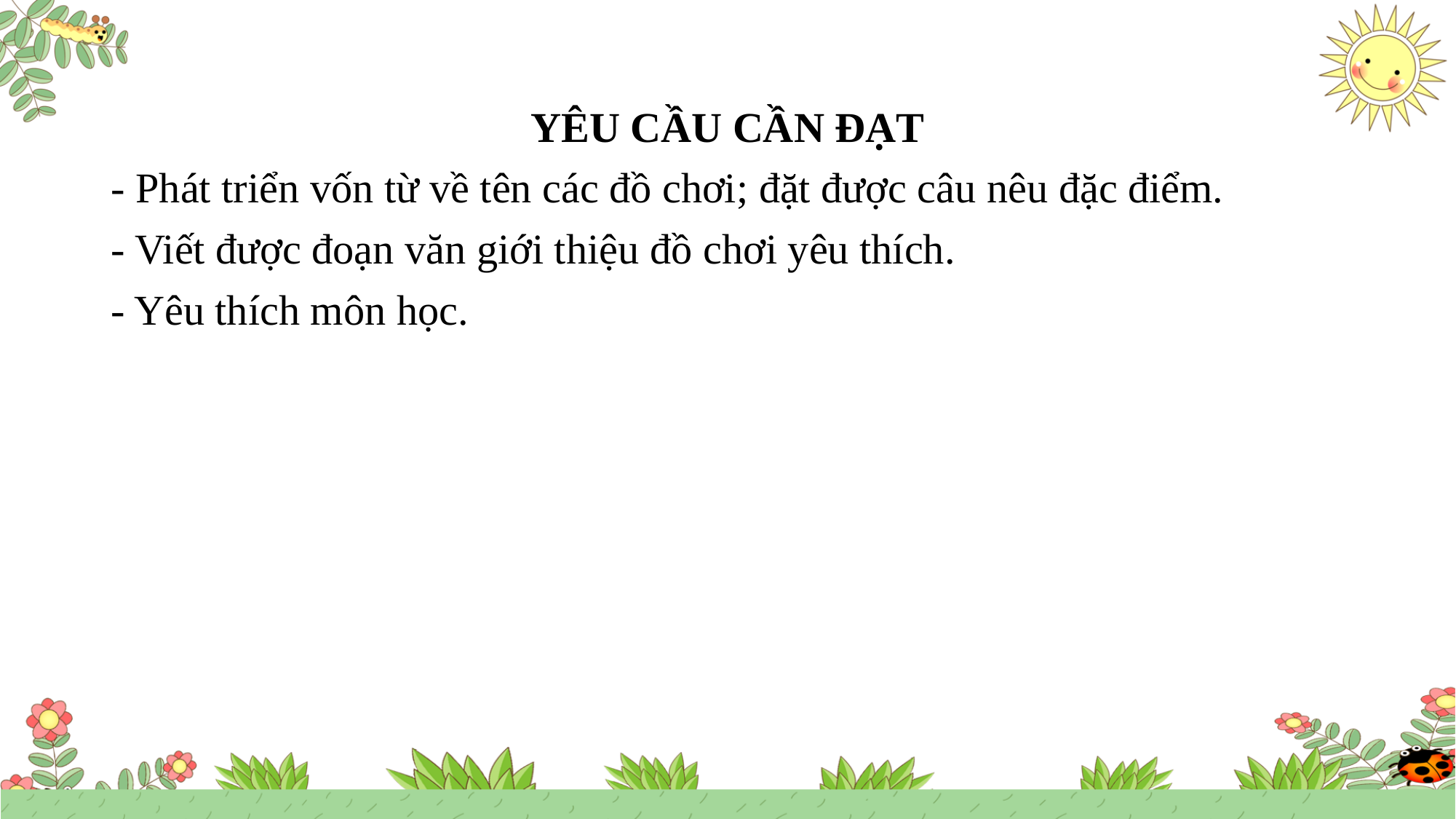

YÊU CẦU CẦN ĐẠT
- Phát triển vốn từ về tên các đồ chơi; đặt được câu nêu đặc điểm.
- Viết được đoạn văn giới thiệu đồ chơi yêu thích.
- Yêu thích môn học.